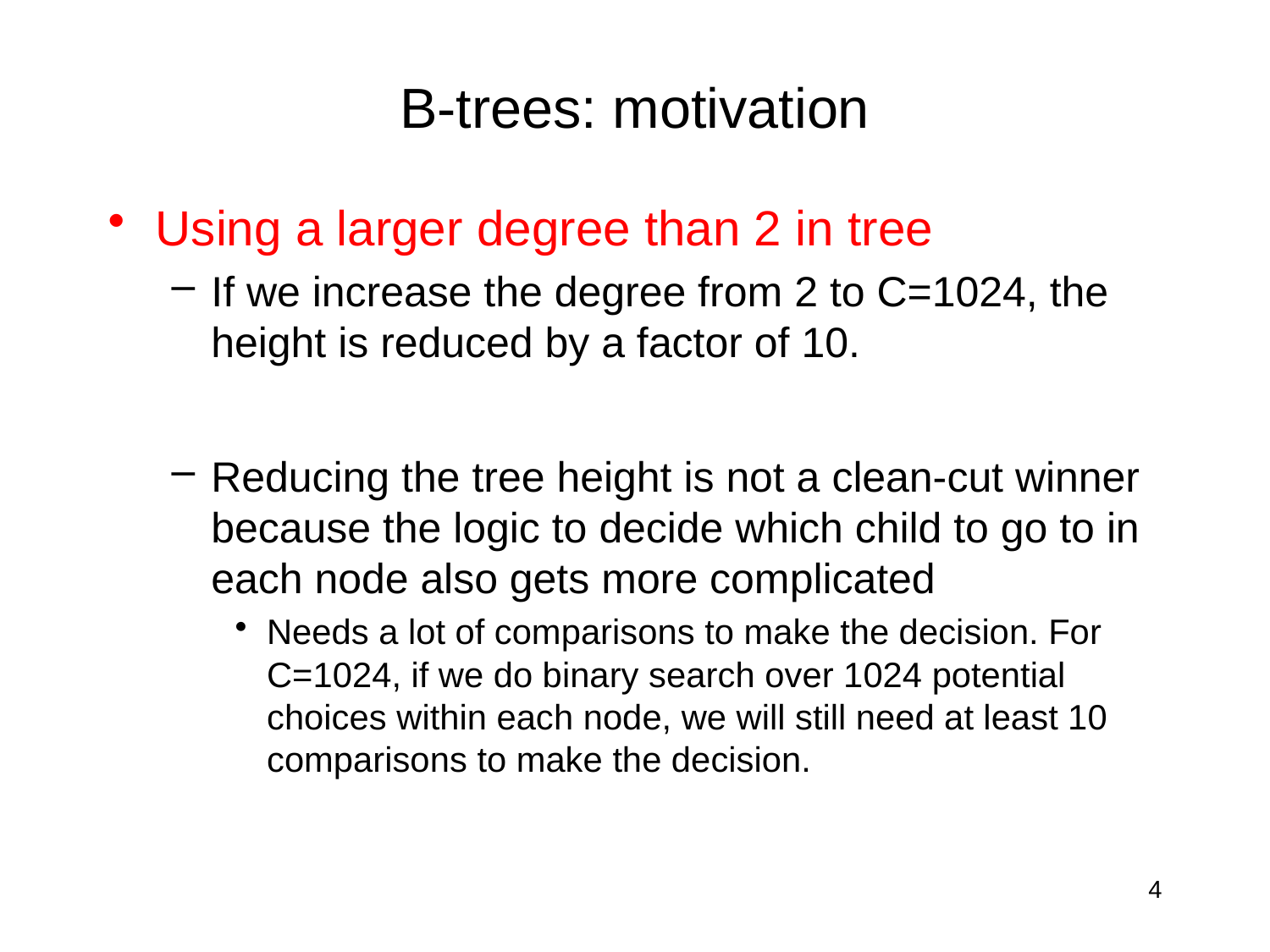

# B-trees: motivation
Using a larger degree than 2 in tree
If we increase the degree from 2 to C=1024, the height is reduced by a factor of 10.

Reducing the tree height is not a clean-cut winner because the logic to decide which child to go to in each node also gets more complicated
Needs a lot of comparisons to make the decision. For C=1024, if we do binary search over 1024 potential choices within each node, we will still need at least 10 comparisons to make the decision.
4